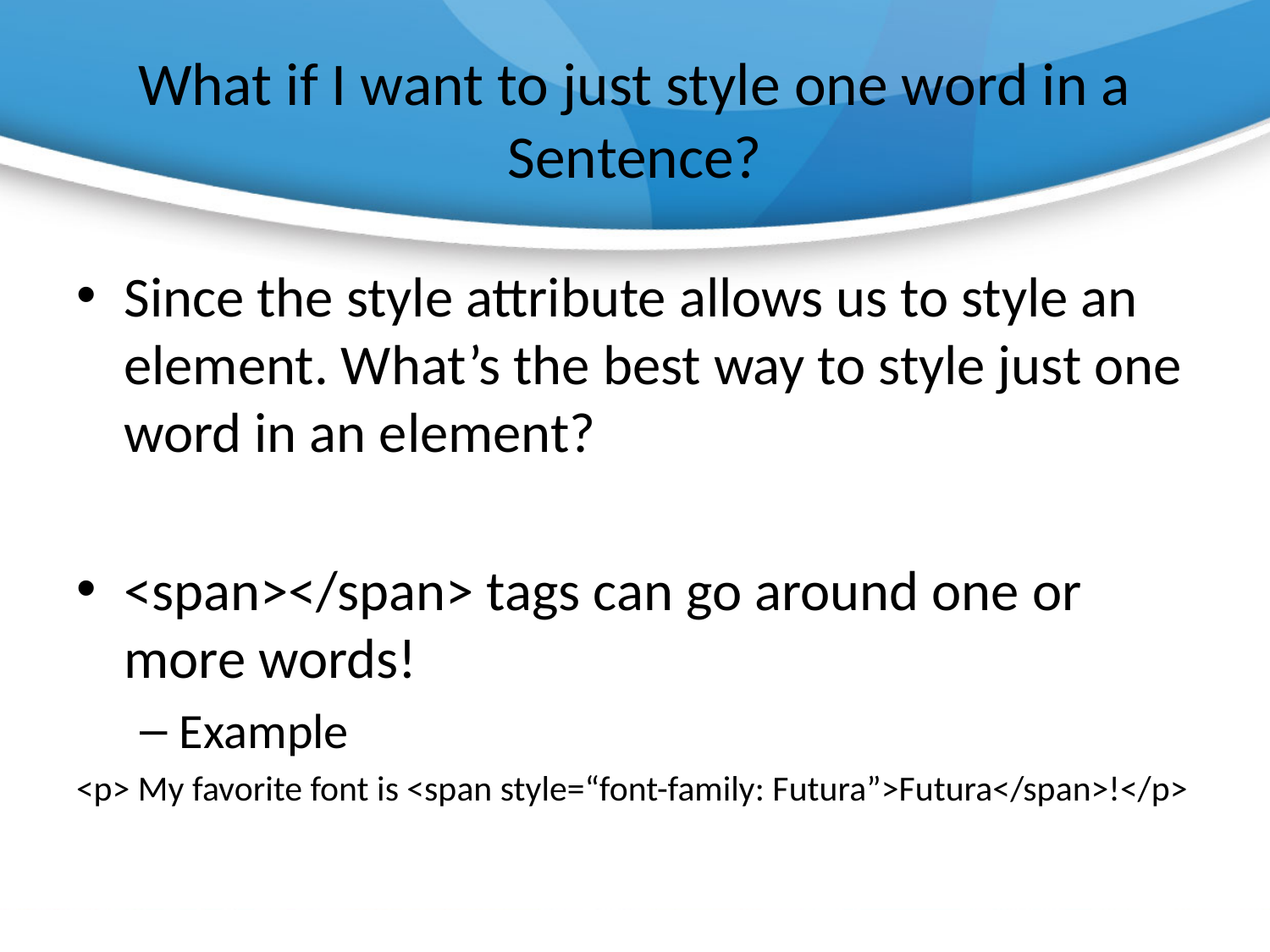

# What if I want to just style one word in a Sentence?
Since the style attribute allows us to style an element. What’s the best way to style just one word in an element?

<span></span> tags can go around one or more words!
Example
<p> My favorite font is <span style=“font-family: Futura”>Futura</span>!</p>